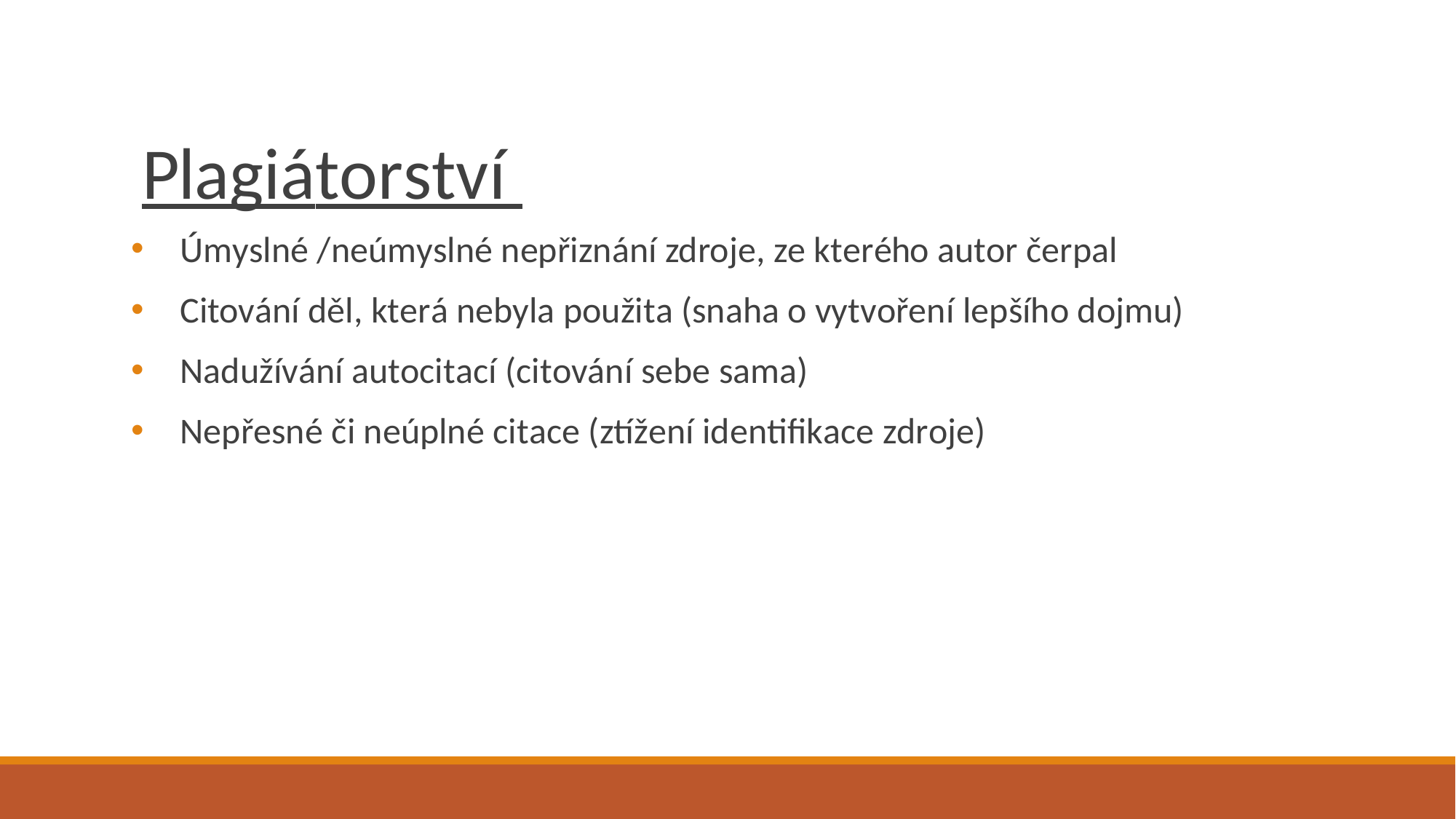

# Plagiátorství
 Úmyslné /neúmyslné nepřiznání zdroje, ze kterého autor čerpal
 Citování děl, která nebyla použita (snaha o vytvoření lepšího dojmu)
 Nadužívání autocitací (citování sebe sama)
 Nepřesné či neúplné citace (ztížení identifikace zdroje)